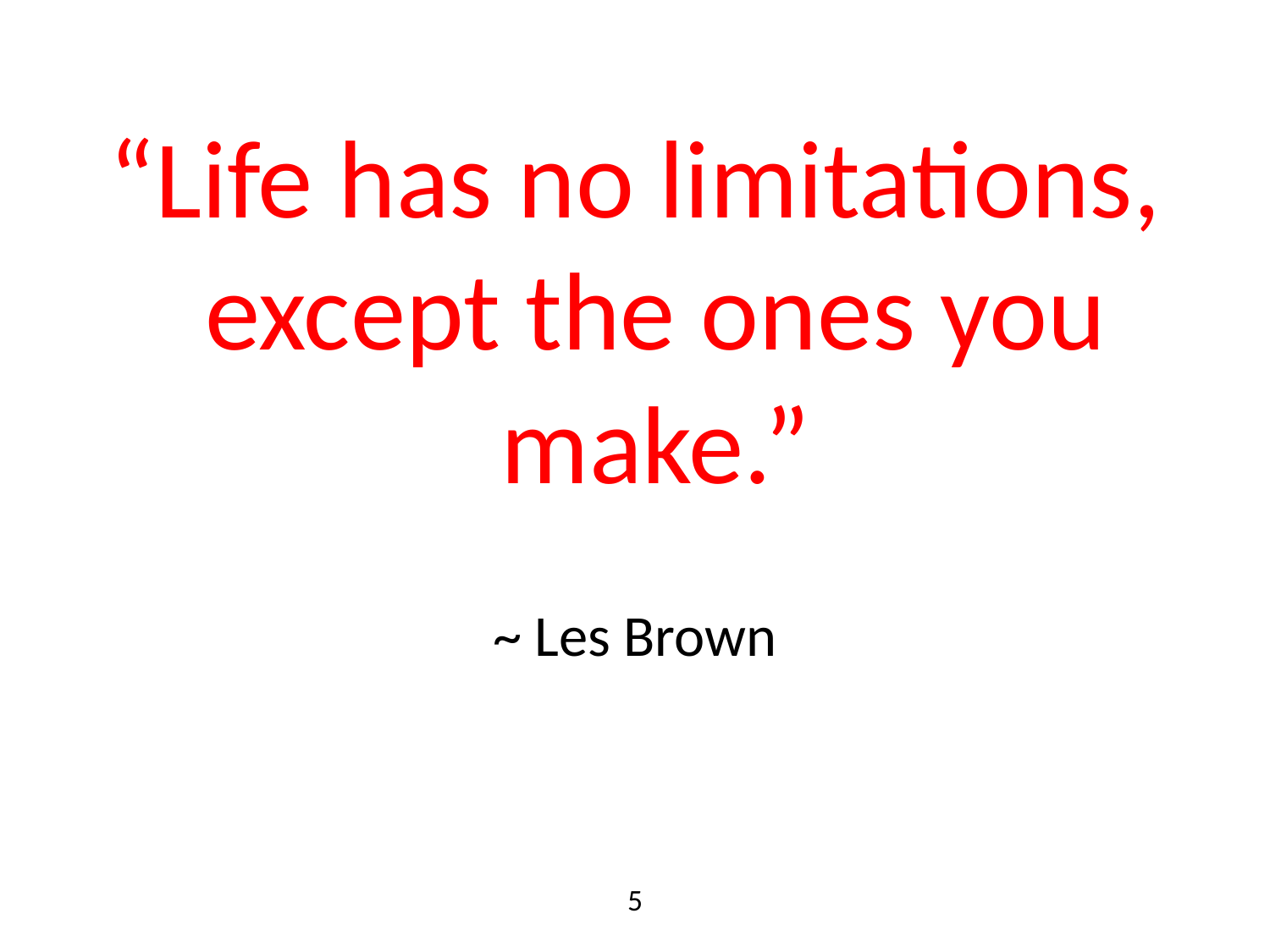

“Life has no limitations, except the ones you make.”

~ Les Brown

5